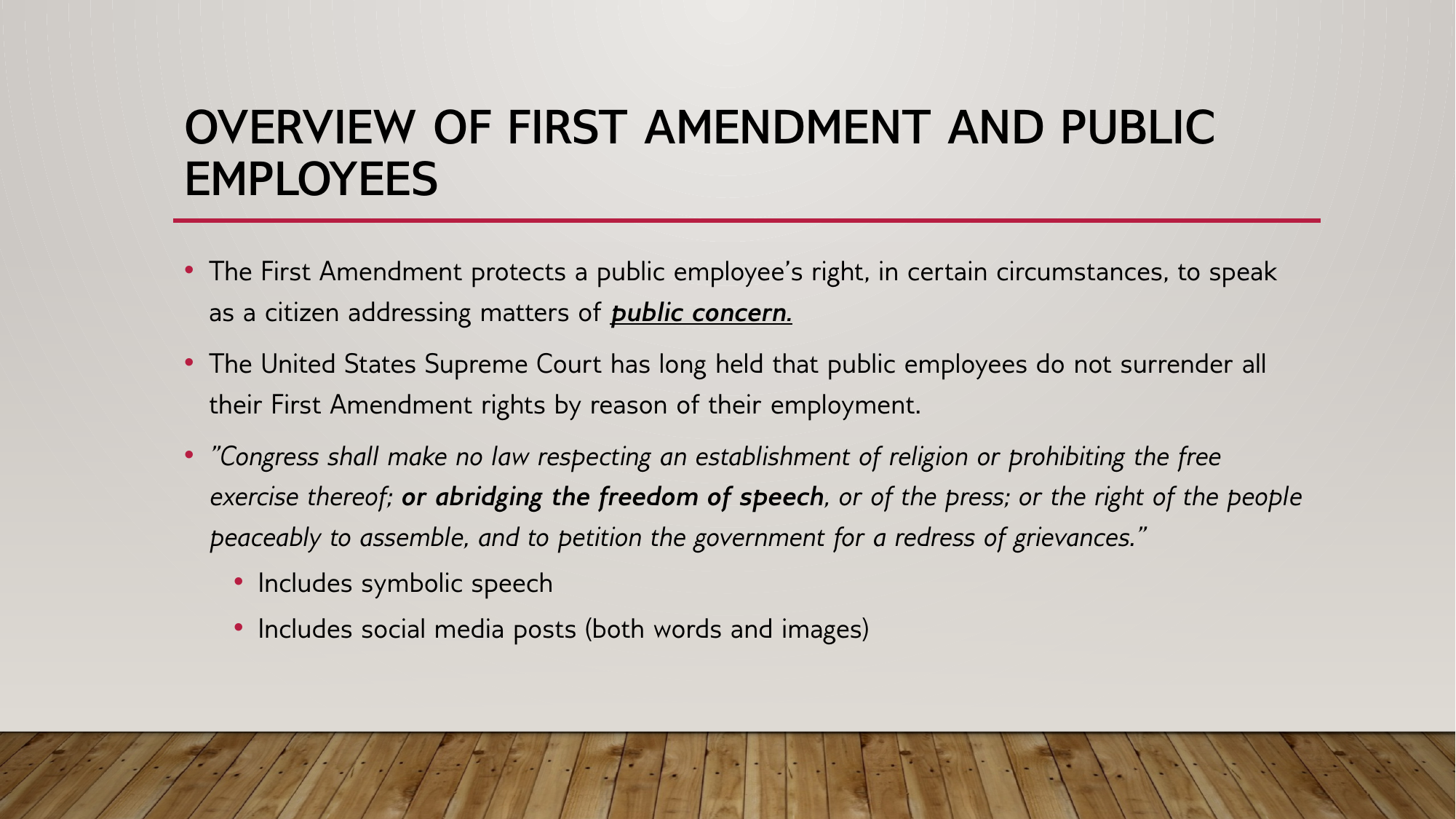

# Overview of First Amendment and Public Employees
The First Amendment protects a public employee’s right, in certain circumstances, to speak as a citizen addressing matters of public concern.
The United States Supreme Court has long held that public employees do not surrender all their First Amendment rights by reason of their employment.
”Congress shall make no law respecting an establishment of religion or prohibiting the free exercise thereof; or abridging the freedom of speech, or of the press; or the right of the people peaceably to assemble, and to petition the government for a redress of grievances.”
Includes symbolic speech
Includes social media posts (both words and images)